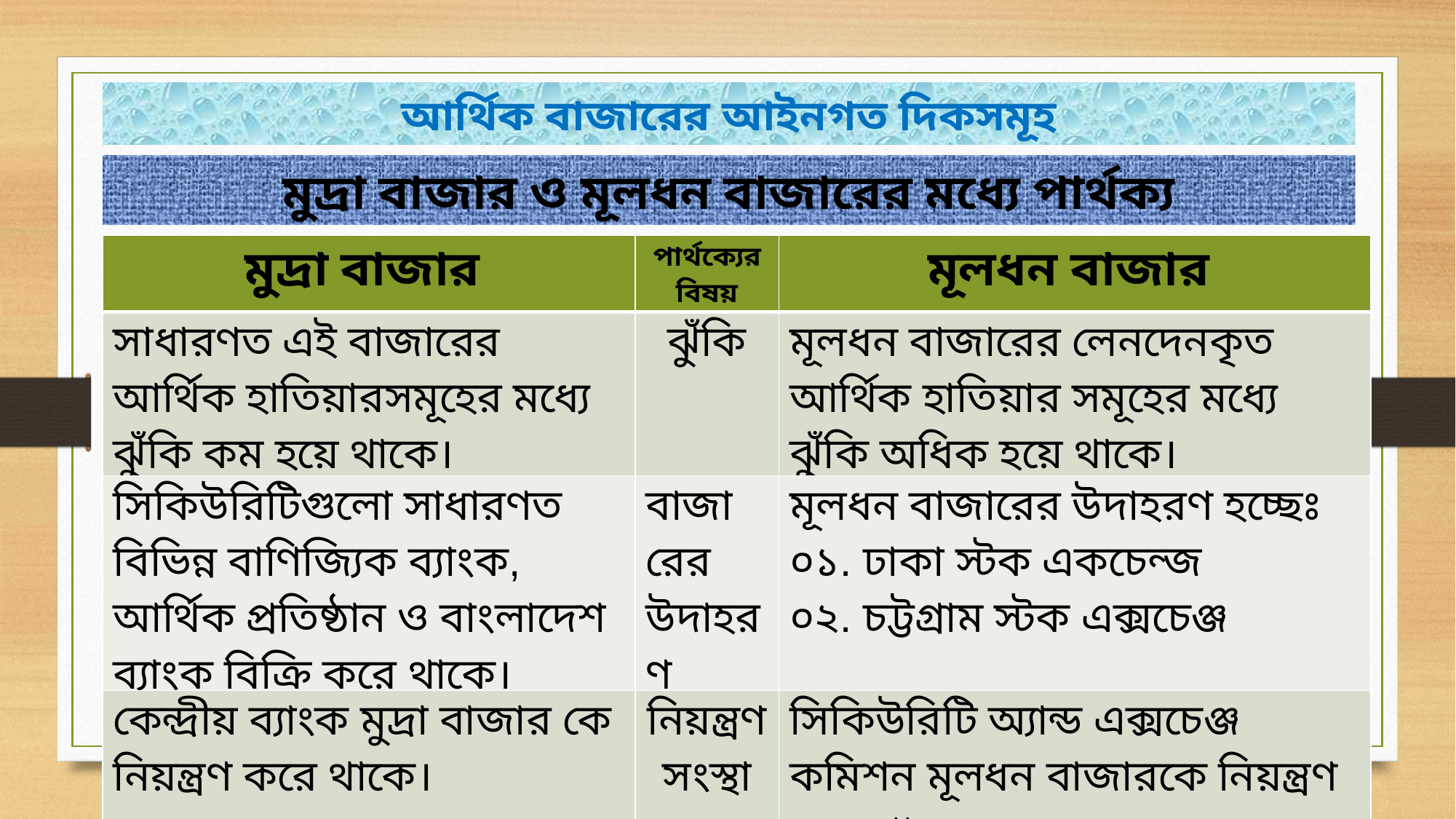

আর্থিক বাজারের আইনগত দিকসমূহ
মুদ্রা বাজার ও মূলধন বাজারের মধ্যে পার্থক্য
| মুদ্রা বাজার | পার্থক্যের বিষয় | মূলধন বাজার |
| --- | --- | --- |
| সাধারণত এই বাজারের আর্থিক হাতিয়ারসমূহের মধ্যে ঝুঁকি কম হয়ে থাকে। | ঝুঁকি | মূলধন বাজারের লেনদেনকৃত আর্থিক হাতিয়ার সমূহের মধ্যে ঝুঁকি অধিক হয়ে থাকে। |
| সিকিউরিটিগুলো সাধারণত বিভিন্ন বাণিজ্যিক ব্যাংক, আর্থিক প্রতিষ্ঠান ও বাংলাদেশ ব্যাংক বিক্রি করে থাকে। | বাজারের উদাহরণ | মূলধন বাজারের উদাহরণ হচ্ছেঃ ০১. ঢাকা স্টক একচেন্জ ০২. চট্টগ্রাম স্টক এক্সচেঞ্জ |
| কেন্দ্রীয় ব্যাংক মুদ্রা বাজার কে নিয়ন্ত্রণ করে থাকে। | নিয়ন্ত্রণ সংস্থা | সিকিউরিটি অ্যান্ড এক্সচেঞ্জ কমিশন মূলধন বাজারকে নিয়ন্ত্রণ করে থাকে। |